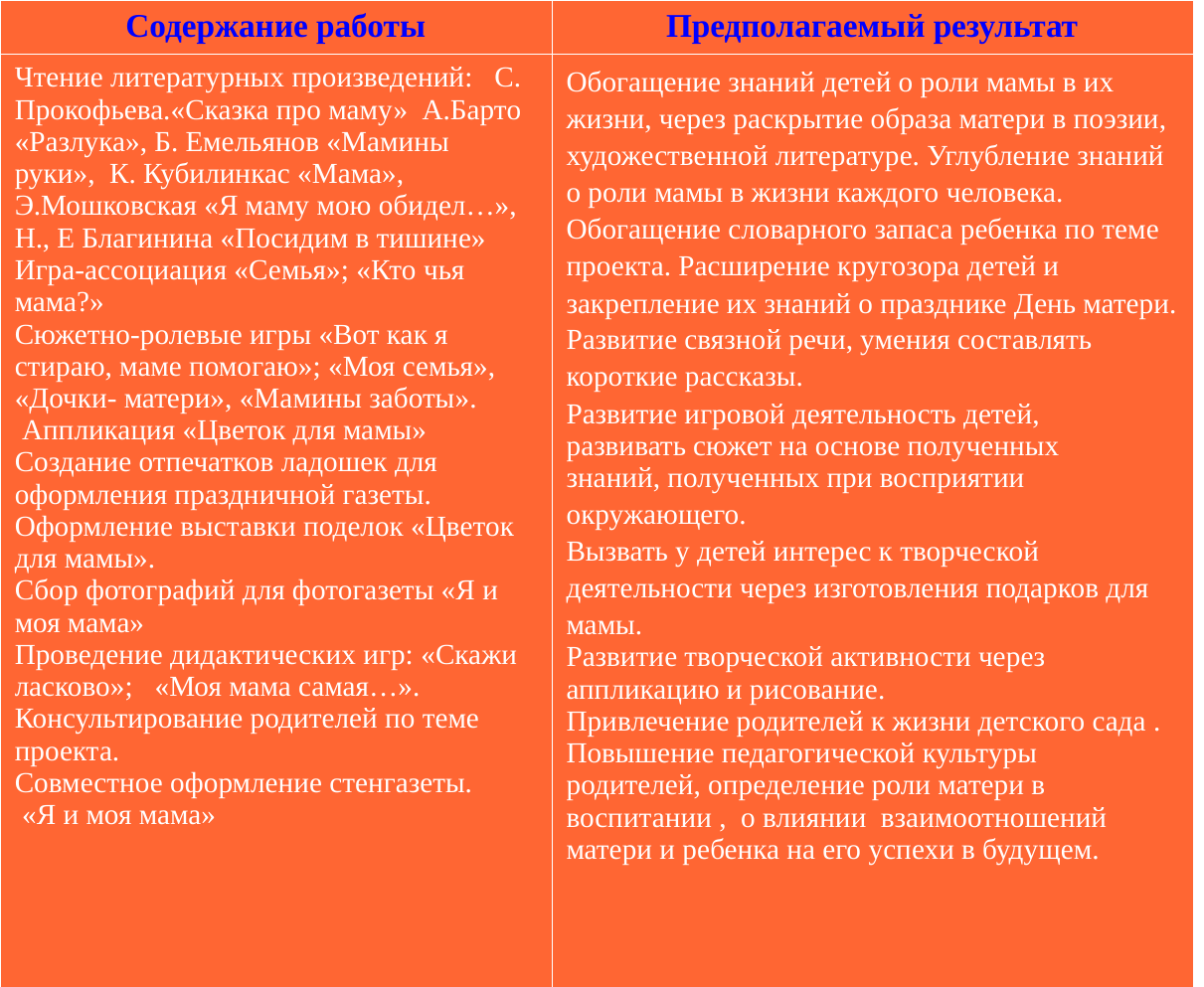

| Содержание работы | Предполагаемый результат |
| --- | --- |
| Чтение литературных произведений: С. Прокофьева.«Сказка про маму» А.Барто «Разлука», Б. Емельянов «Мамины руки», К. Кубилинкас «Мама», Э.Мошковская «Я маму мою обидел…», Н., Е Благинина «Посидим в тишине» Игра-ассоциация «Семья»; «Кто чья мама?» Сюжетно-ролевые игры «Вот как я стираю, маме помогаю»; «Моя семья», «Дочки- матери», «Мамины заботы». Аппликация «Цветок для мамы» Создание отпечатков ладошек для оформления праздничной газеты. Оформление выставки поделок «Цветок для мамы». Сбор фотографий для фотогазеты «Я и моя мама» Проведение дидактических игр: «Скажи ласково»; «Моя мама самая…». Консультирование родителей по теме проекта. Совместное оформление стенгазеты. «Я и моя мама» | Обогащение знаний детей о роли мамы в их жизни, через раскрытие образа матери в поэзии, художественной литературе. Углубление знаний о роли мамы в жизни каждого человека. Обогащение словарного запаса ребенка по теме проекта. Расширение кругозора детей и закрепление их знаний о празднике День матери. Развитие связной речи, умения составлять короткие рассказы. Развитие игровой деятельность детей, развивать сюжет на основе полученных знаний, полученных при восприятии окружающего. Вызвать у детей интерес к творческой деятельности через изготовления подарков для мамы. Развитие творческой активности через аппликацию и рисование. Привлечение родителей к жизни детского сада . Повышение педагогической культуры родителей, определение роли матери в воспитании , о влиянии взаимоотношений матери и ребенка на его успехи в будущем. |